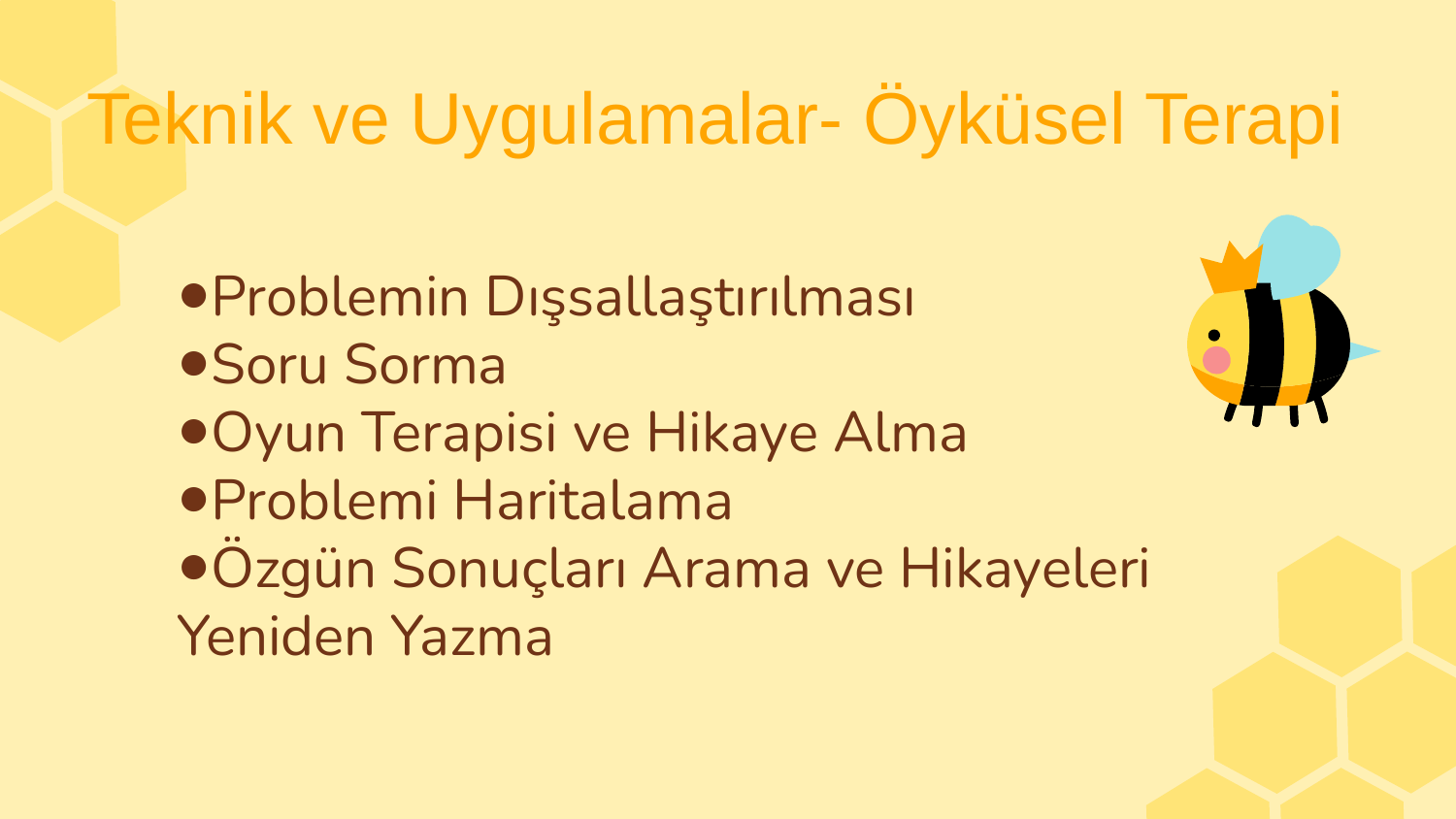

# Teknik ve Uygulamalar- Öyküsel Terapi

Problemin Dışsallaştırılması
Soru Sorma
Oyun Terapisi ve Hikaye Alma
Problemi Haritalama
Özgün Sonuçları Arama ve Hikayeleri Yeniden Yazma